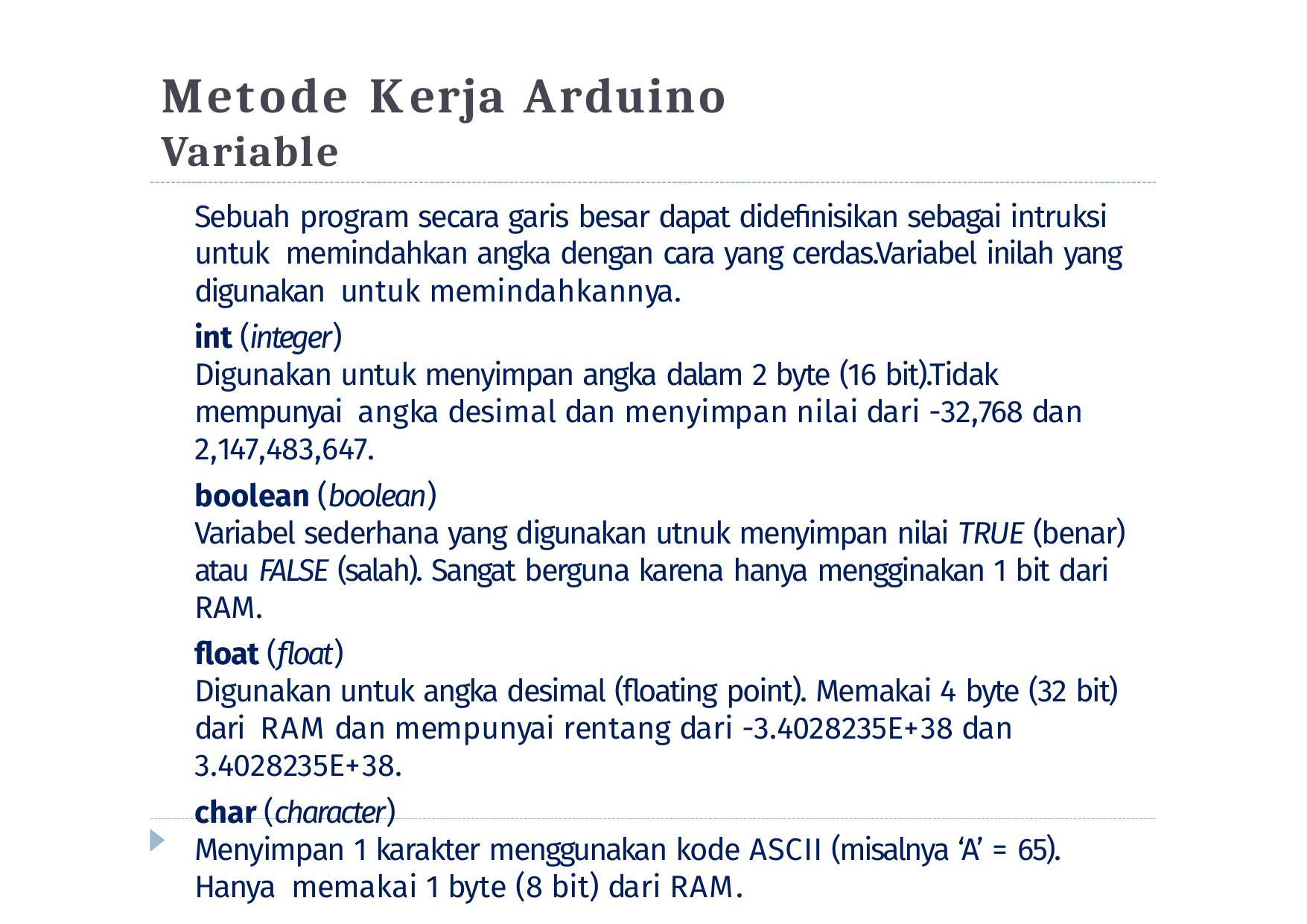

# Metode	Kerja	Arduino
Variable
Sebuah program secara garis besar dapat didefinisikan sebagai intruksi untuk  memindahkan angka dengan cara yang cerdas.Variabel inilah yang digunakan  untuk memindahkannya.
int (integer)
Digunakan untuk menyimpan angka dalam 2 byte (16 bit).Tidak mempunyai  angka desimal dan menyimpan nilai dari -32,768 dan 2,147,483,647.
boolean (boolean)
Variabel sederhana yang digunakan utnuk menyimpan nilai TRUE (benar)
atau FALSE (salah). Sangat berguna karena hanya mengginakan 1 bit dari RAM.
float (float)
Digunakan untuk angka desimal (floating point). Memakai 4 byte (32 bit) dari  RAM dan mempunyai rentang dari -3.4028235E+38 dan 3.4028235E+38.
char (character)
Menyimpan 1 karakter menggunakan kode ASCII (misalnya ‘A’ = 65). Hanya  memakai 1 byte (8 bit) dari RAM.